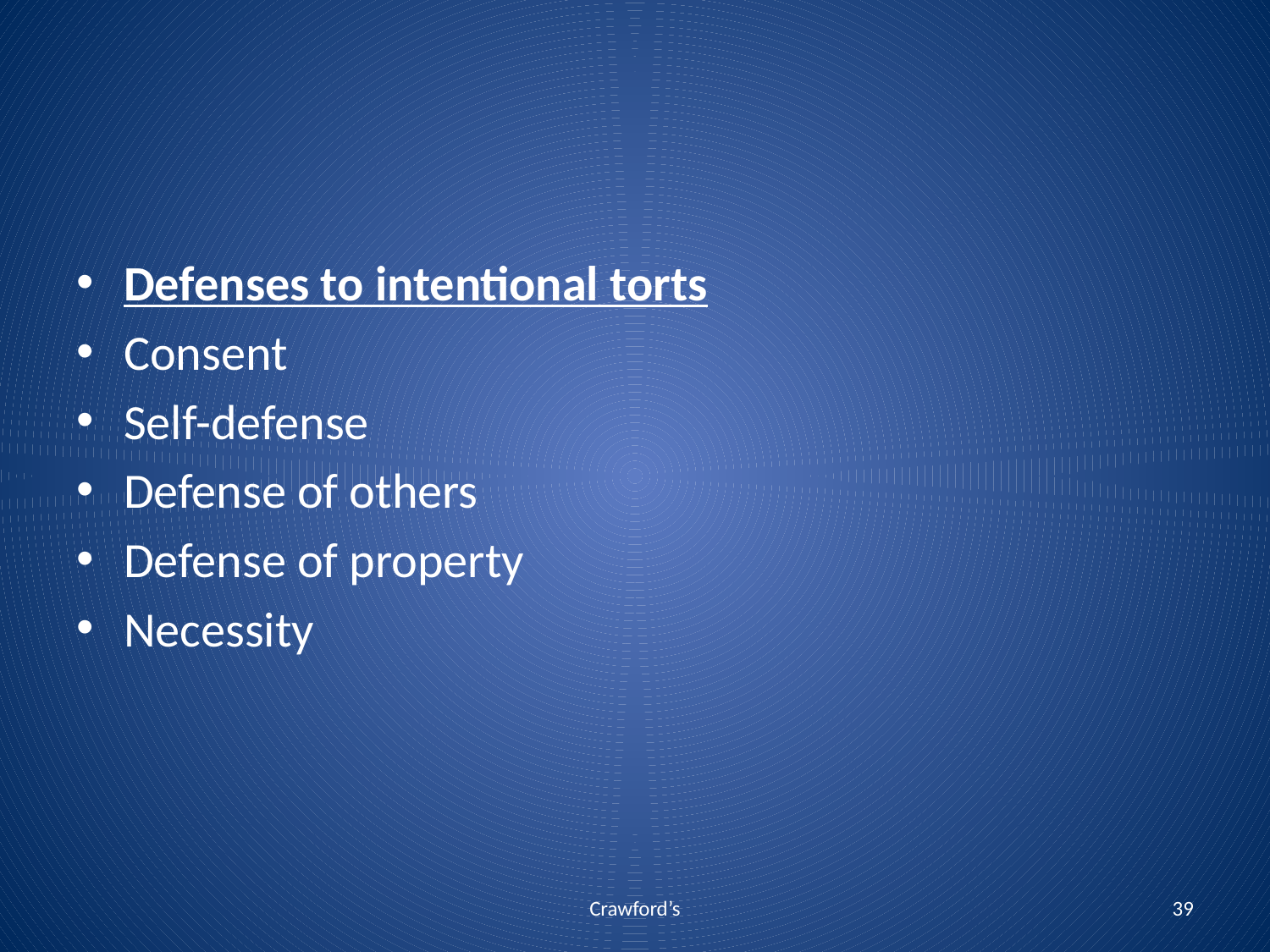

Defenses to intentional torts
Consent
Self-defense
Defense of others
Defense of property
Necessity

Crawford’s
39